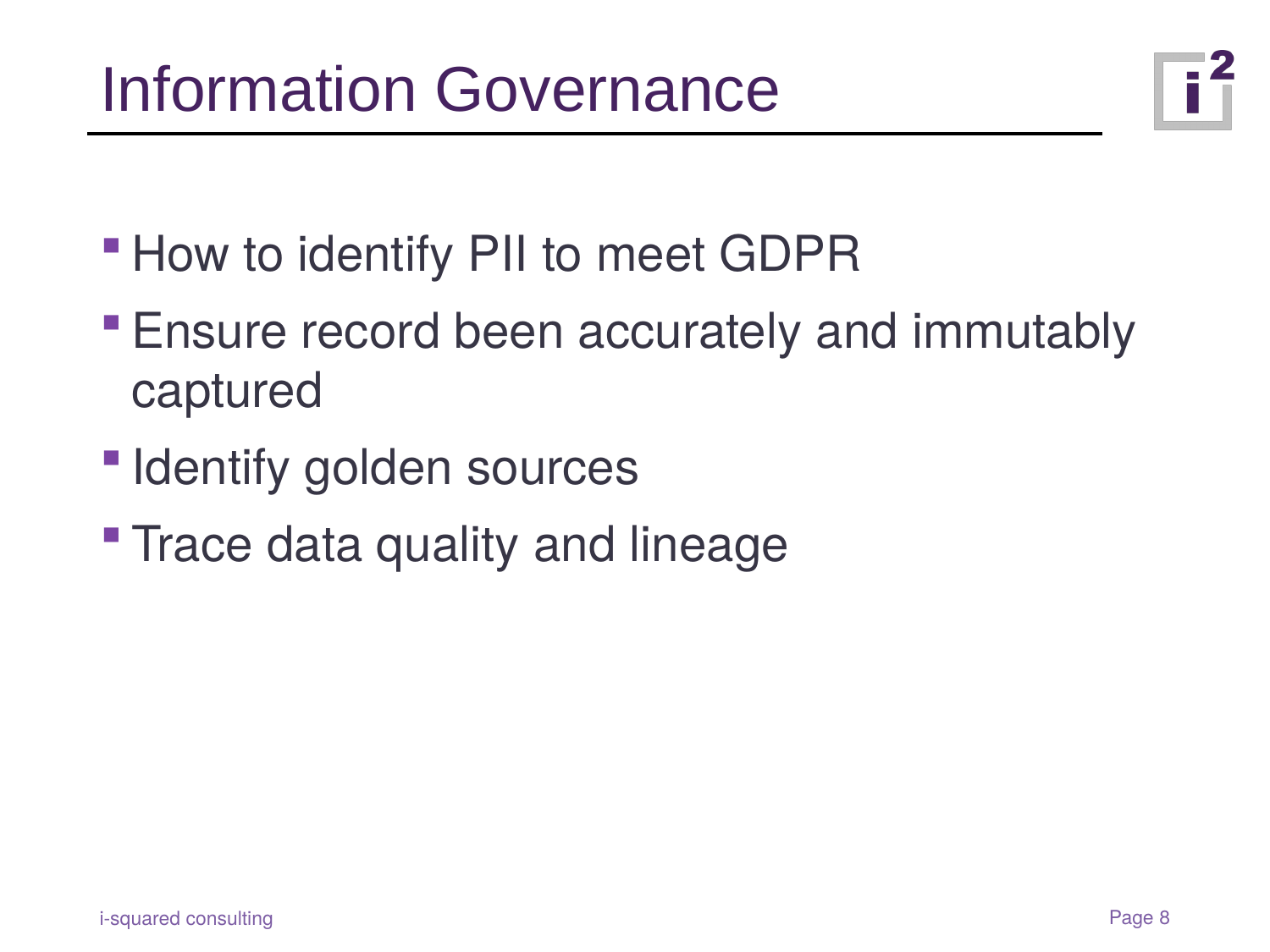

# Information Governance

How to identify PII to meet GDPR
Ensure record been accurately and immutably captured
Identify golden sources
Trace data quality and lineage